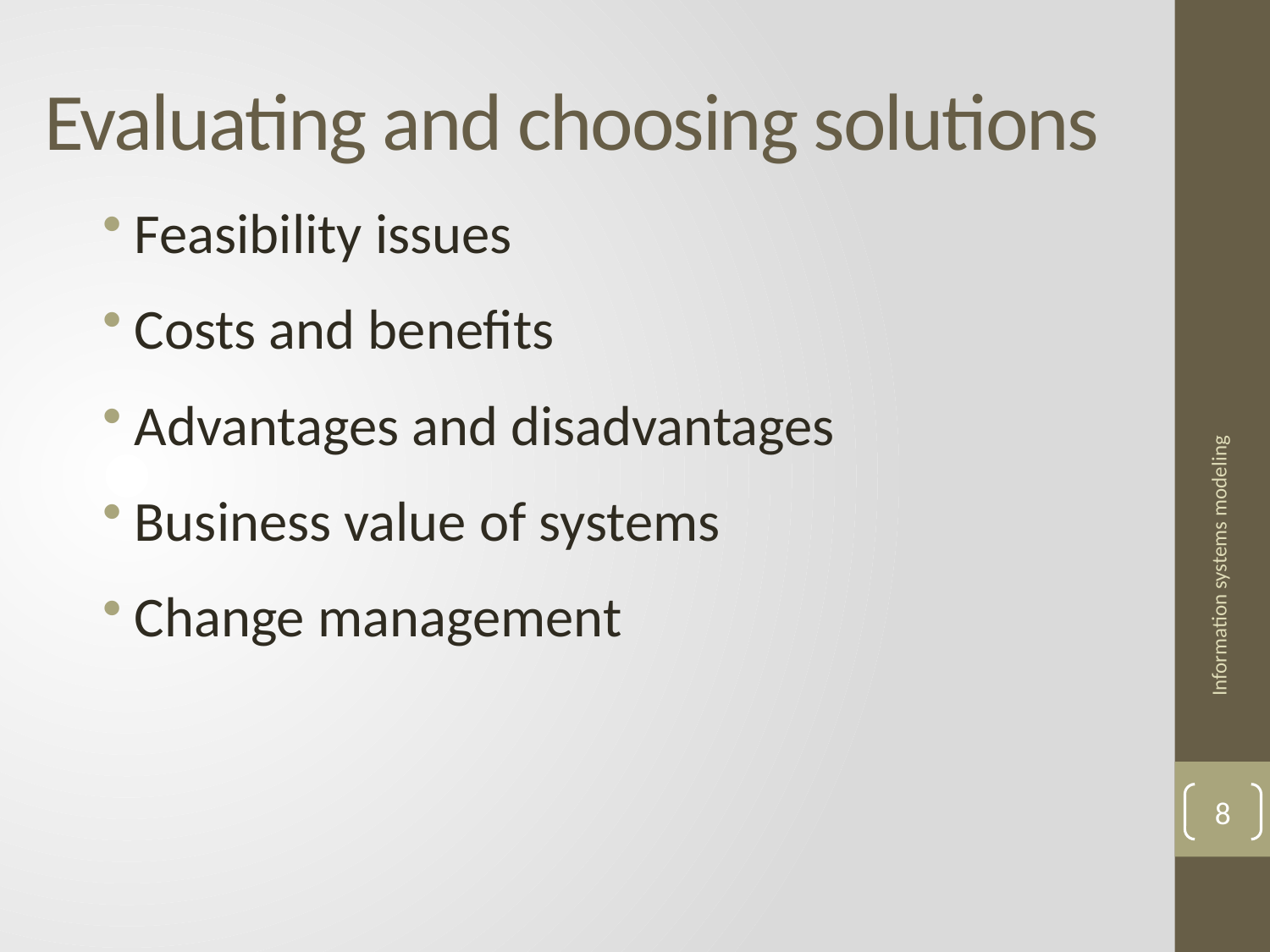

# Evaluating and choosing solutions
Feasibility issues
Costs and benefits
Advantages and disadvantages
Business value of systems
Change management

Information systems modeling
8